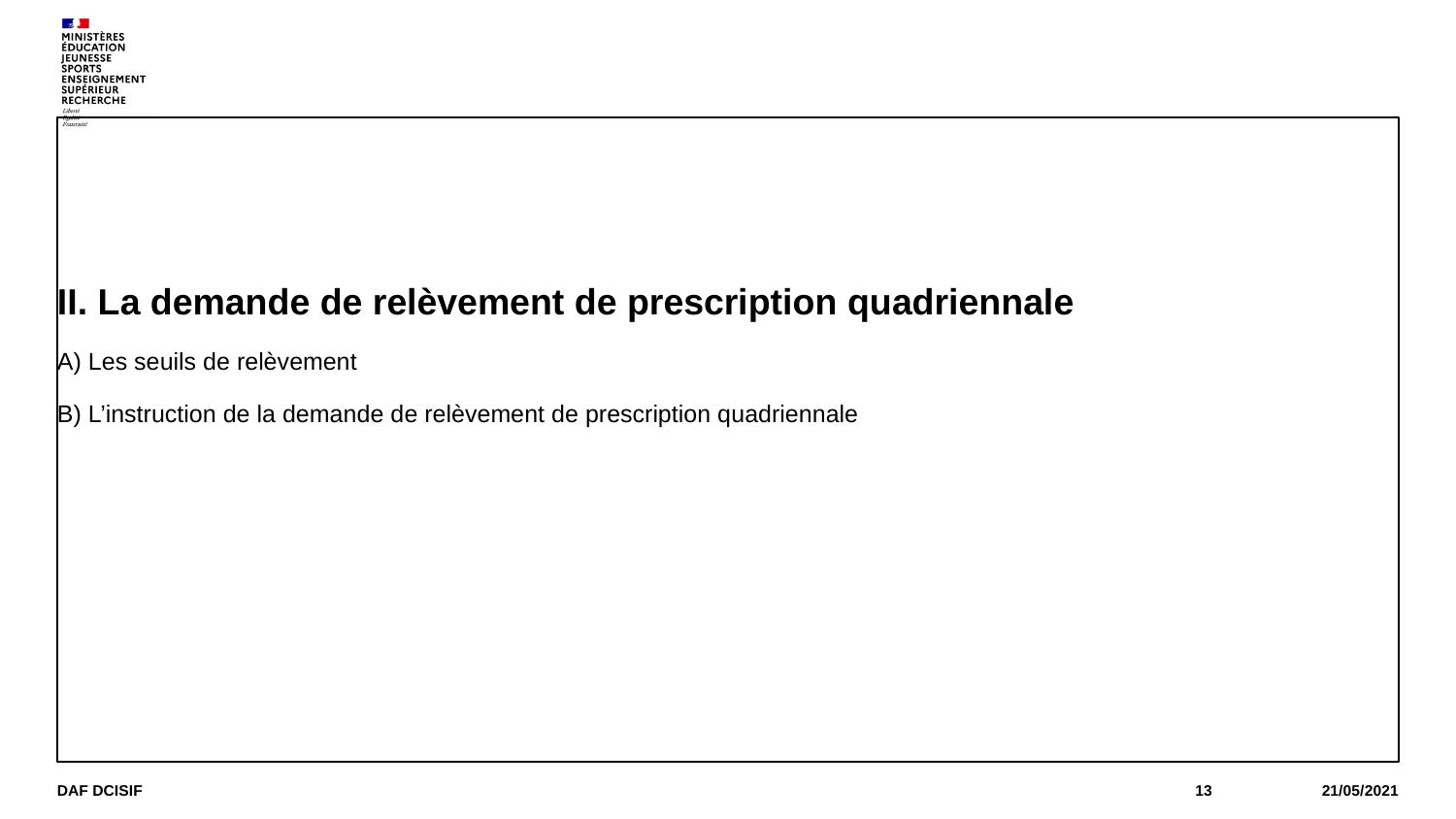

# II. La demande de relèvement de prescription quadriennale A) Les seuils de relèvement B) L’instruction de la demande de relèvement de prescription quadriennale
DAF DCISIF
13
21/05/2021